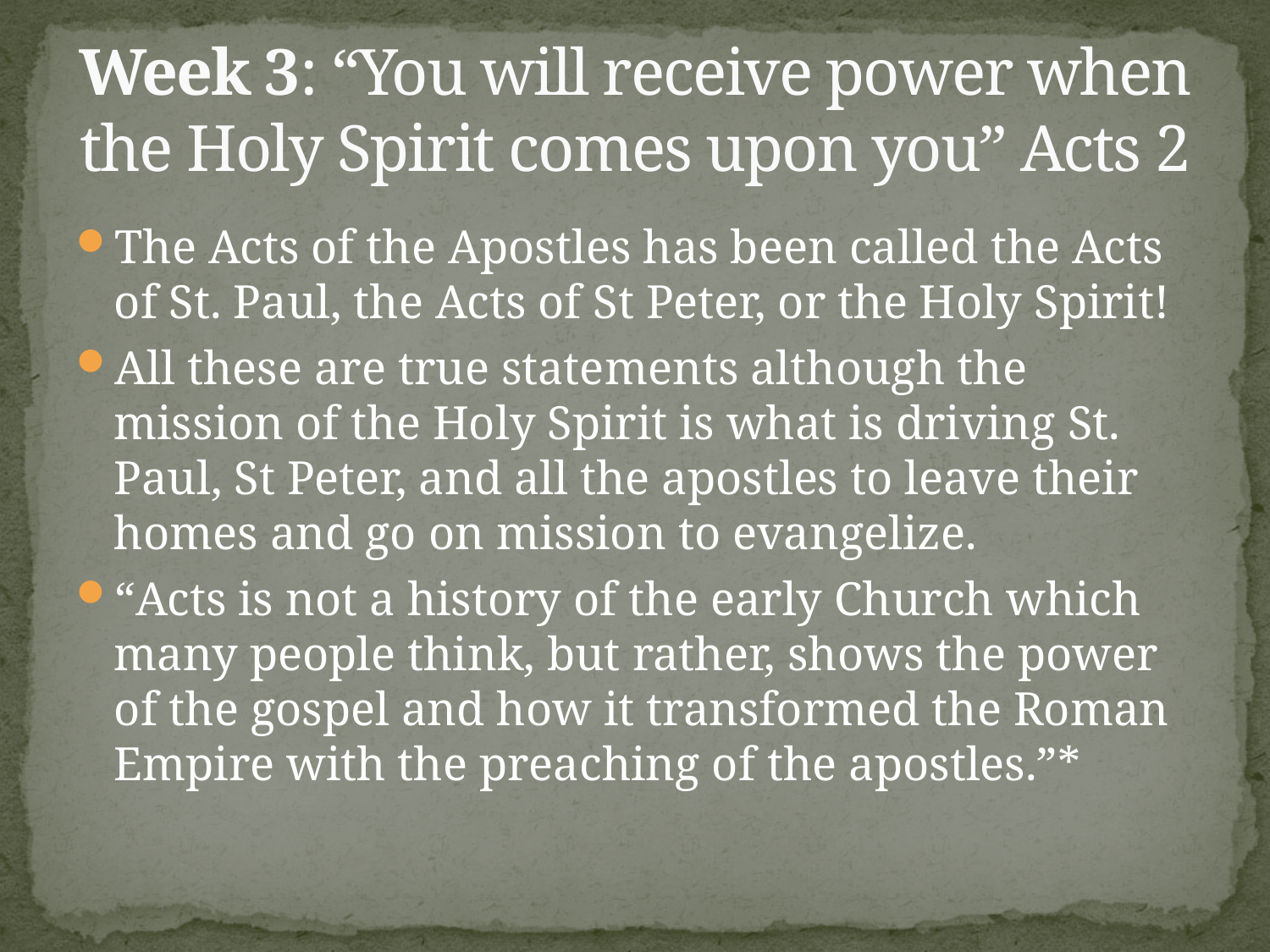

# Week 3: “You will receive power when the Holy Spirit comes upon you” Acts 2
The Acts of the Apostles has been called the Acts of St. Paul, the Acts of St Peter, or the Holy Spirit!
All these are true statements although the mission of the Holy Spirit is what is driving St. Paul, St Peter, and all the apostles to leave their homes and go on mission to evangelize.
“Acts is not a history of the early Church which many people think, but rather, shows the power of the gospel and how it transformed the Roman Empire with the preaching of the apostles.”*